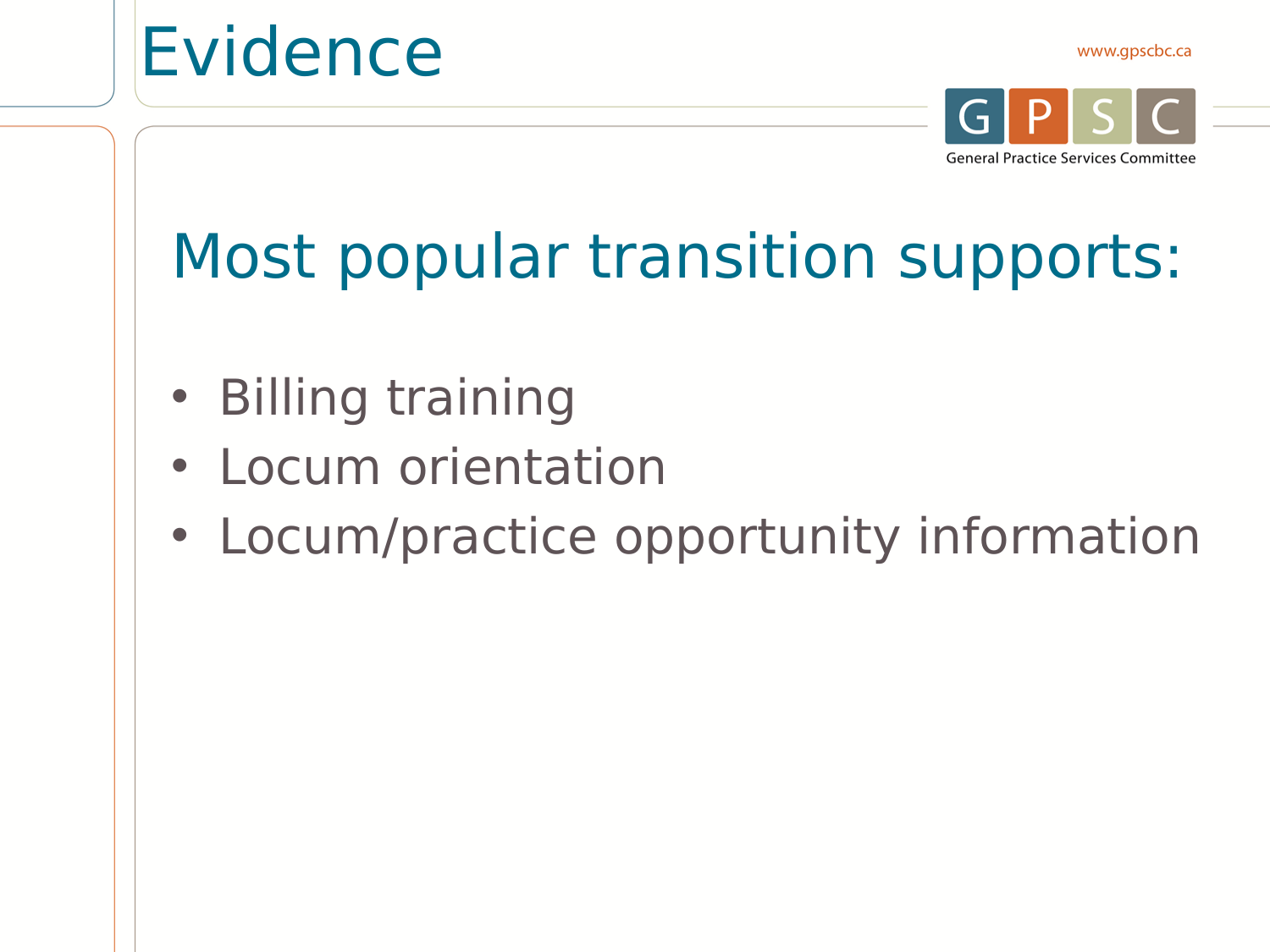

Evidence
# Most popular transition supports:
Billing training
Locum orientation
Locum/practice opportunity information